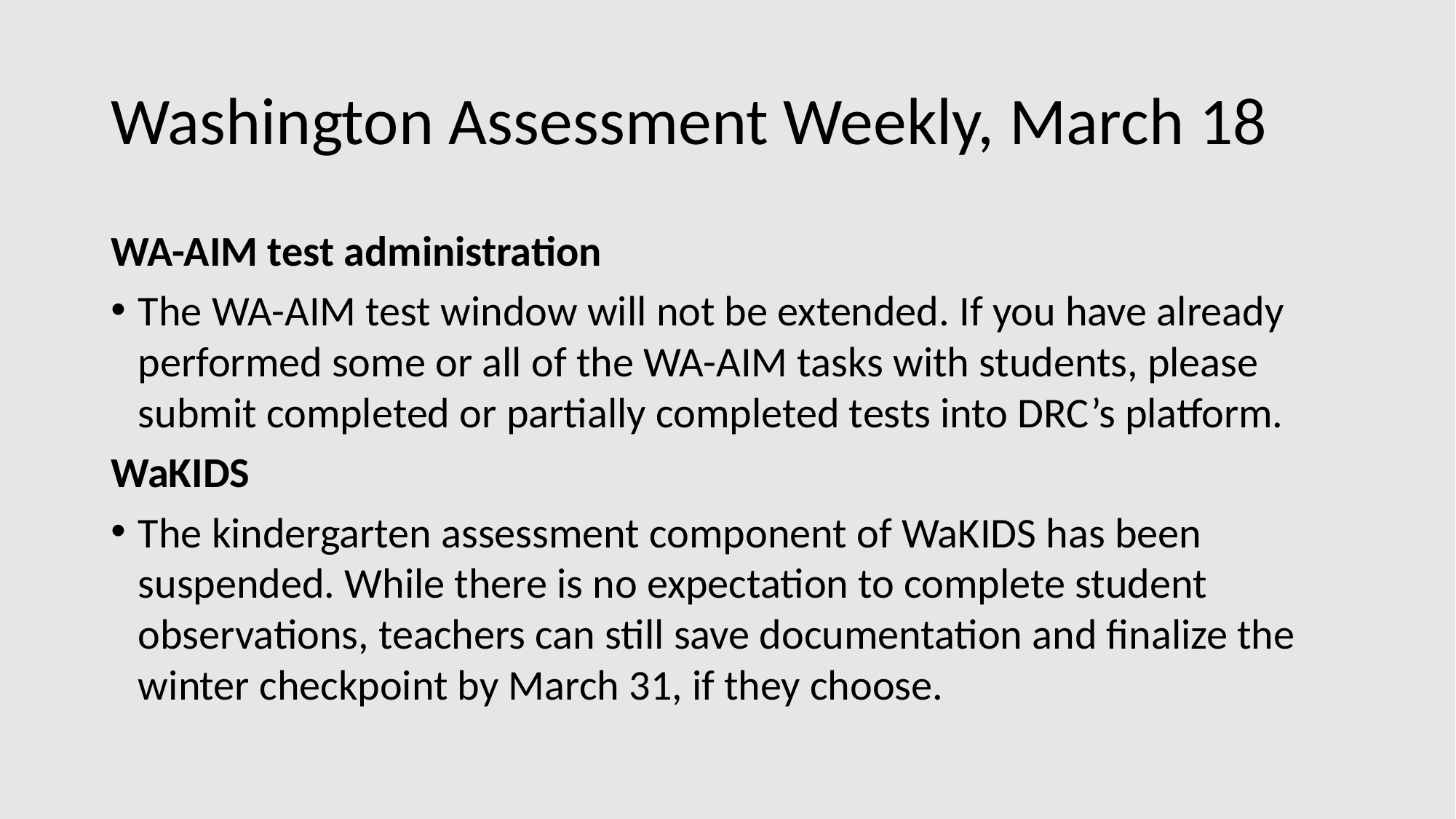

# Washington Assessment Weekly, March 18
WA-AIM test administration
The WA-AIM test window will not be extended. If you have already performed some or all of the WA-AIM tasks with students, please submit completed or partially completed tests into DRC’s platform.
WaKIDS
The kindergarten assessment component of WaKIDS has been suspended. While there is no expectation to complete student observations, teachers can still save documentation and finalize the winter checkpoint by March 31, if they choose.